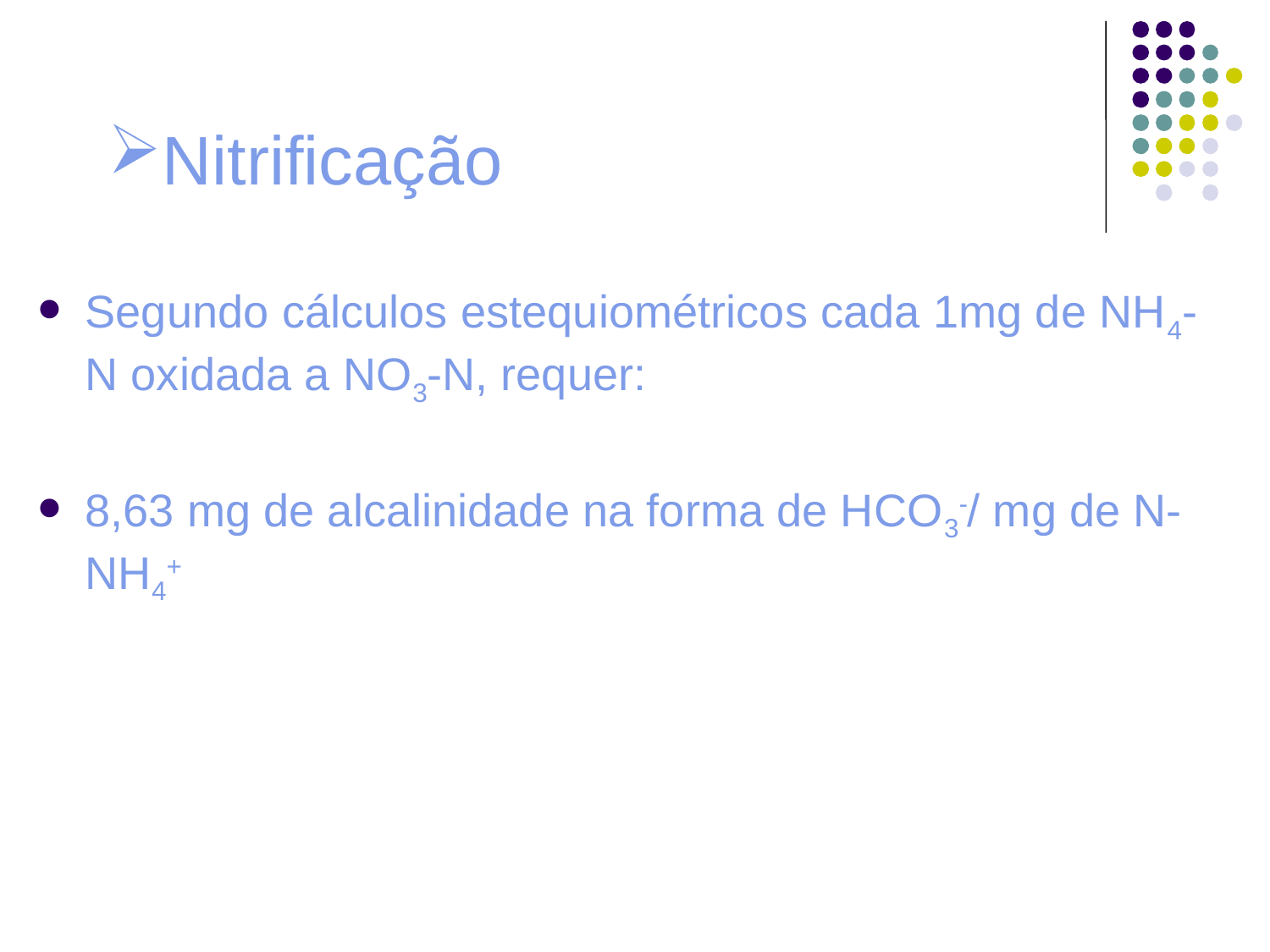

# Nitrificação
Segundo cálculos estequiométricos cada 1mg de NH4-N oxidada a NO3-N, requer:

8,63 mg de alcalinidade na forma de HCO3-/ mg de N-NH4+